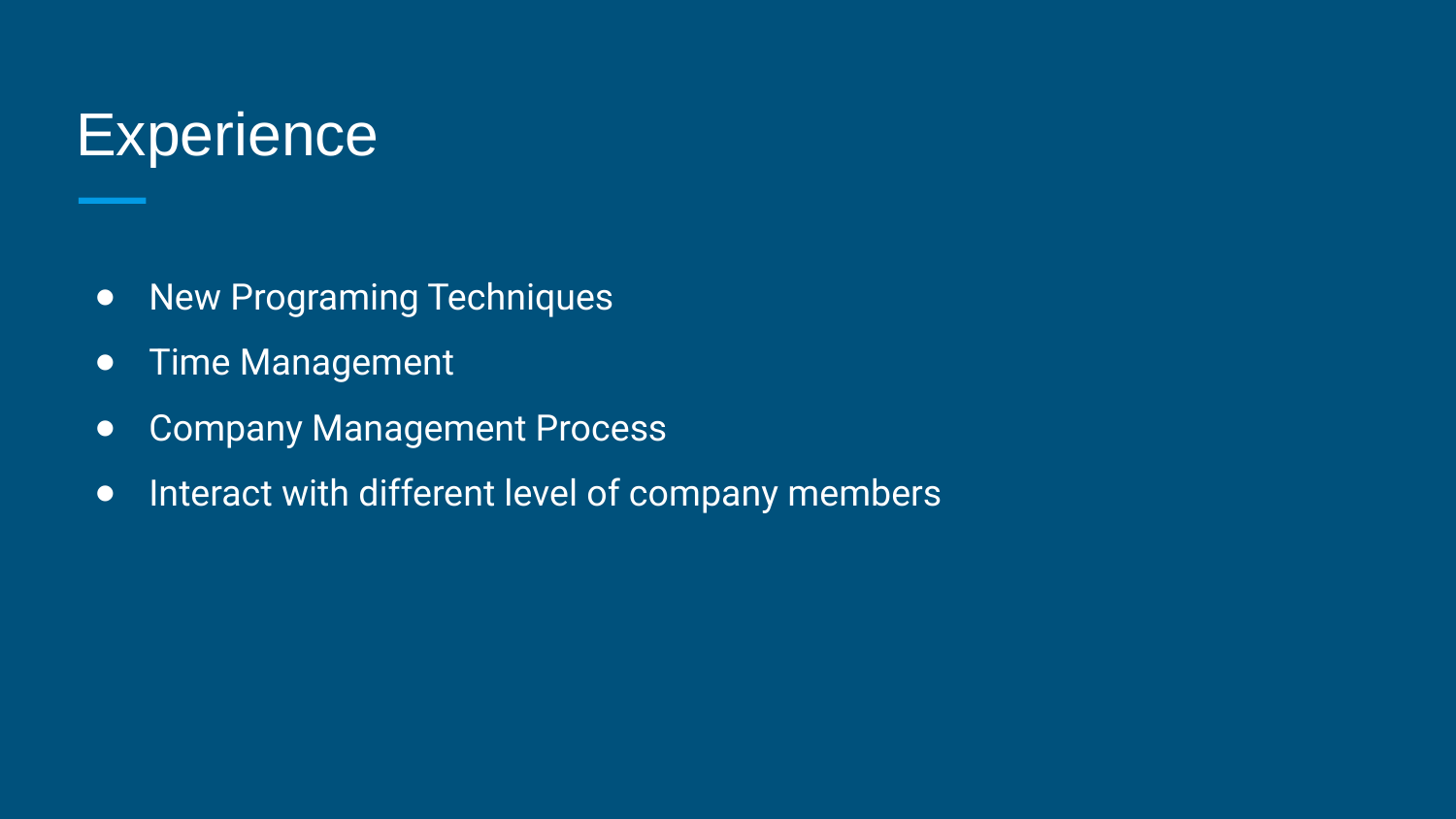

Experience
New Programing Techniques
Time Management
Company Management Process
Interact with different level of company members